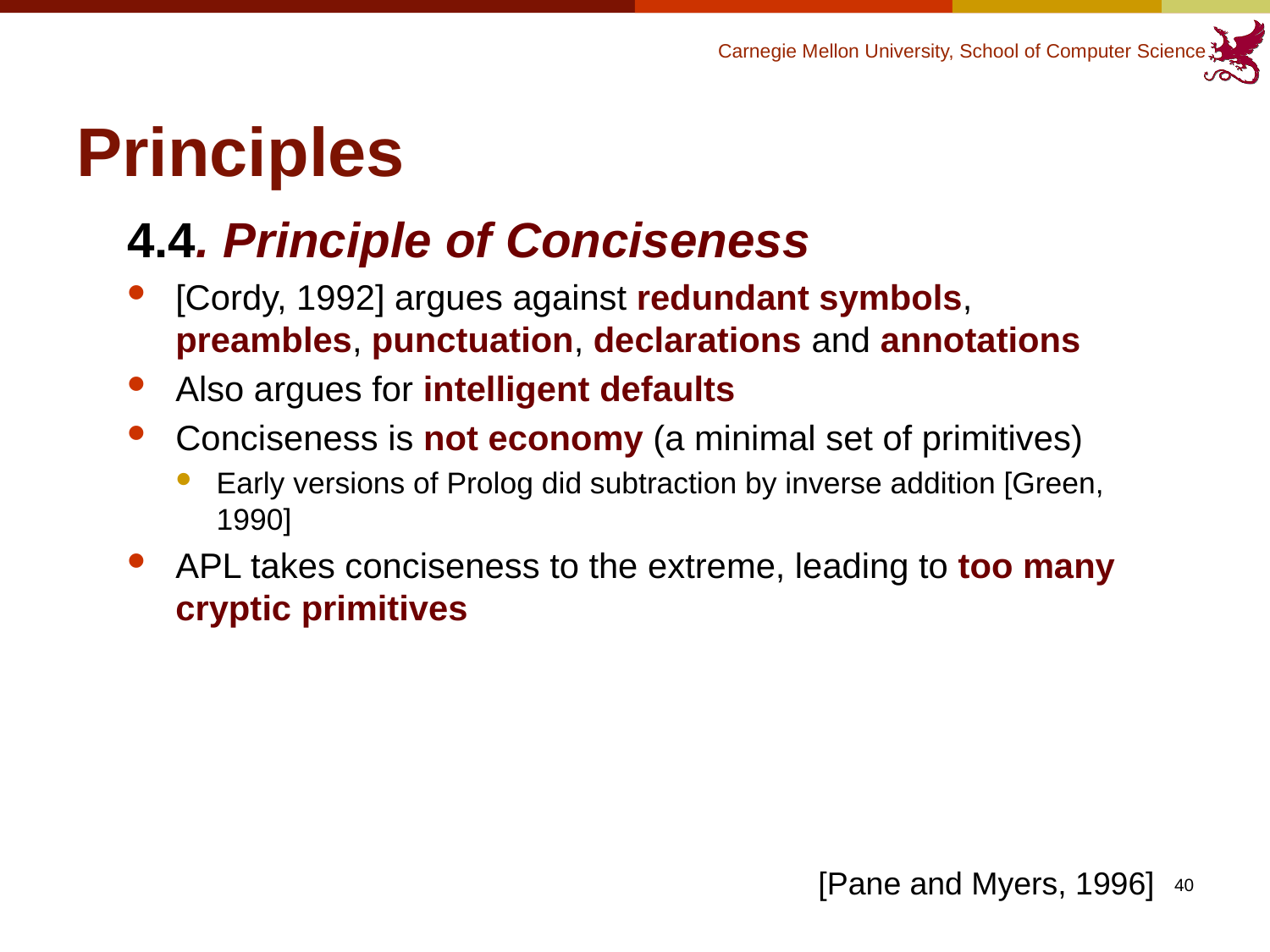

# Principles
4.4. Principle of Conciseness
[Cordy, 1992] argues against redundant symbols, preambles, punctuation, declarations and annotations
Also argues for intelligent defaults
Conciseness is not economy (a minimal set of primitives)
Early versions of Prolog did subtraction by inverse addition [Green, 1990]
APL takes conciseness to the extreme, leading to too many cryptic primitives
[Pane and Myers, 1996]
40